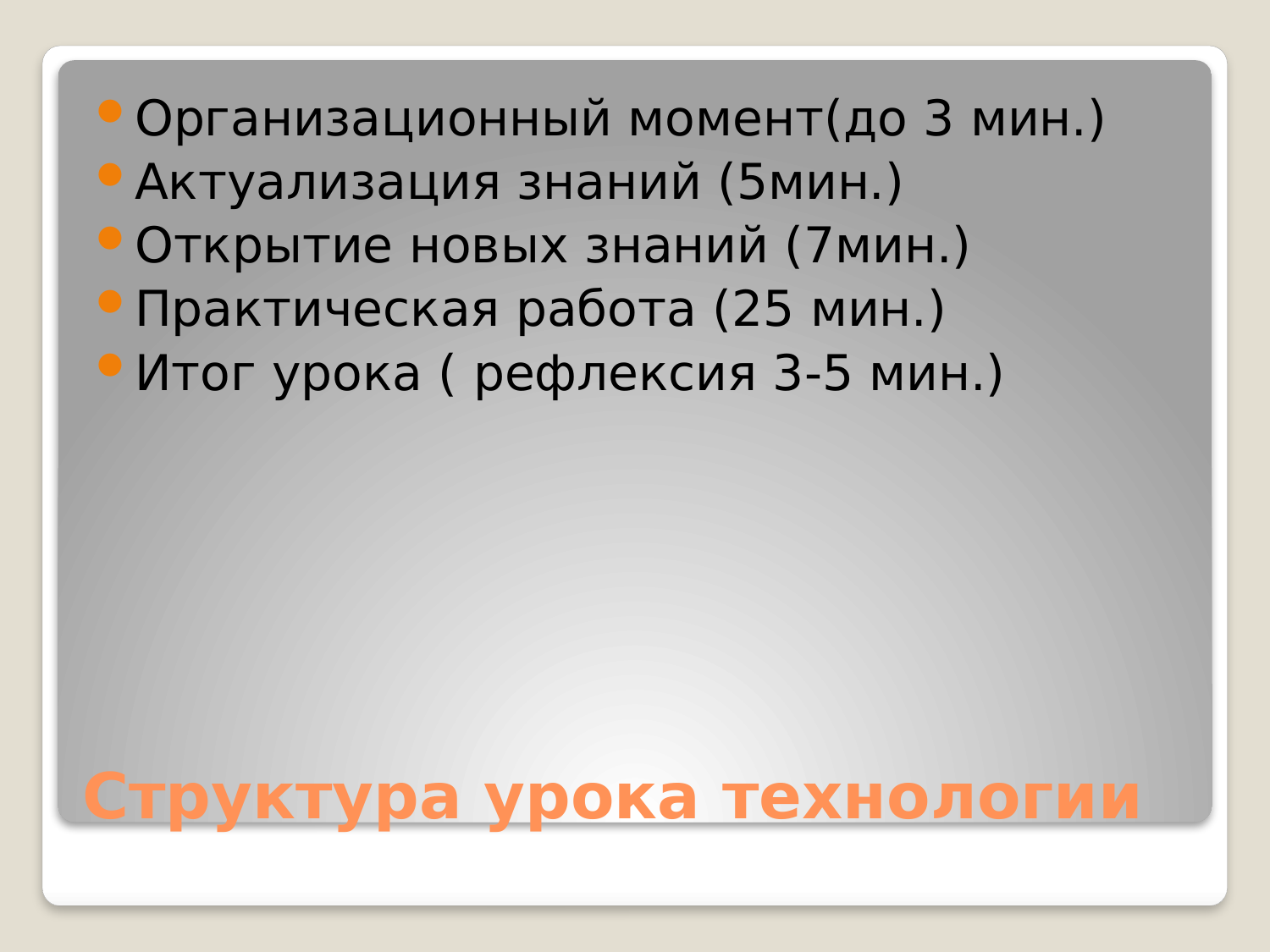

Организационный момент(до 3 мин.)
Актуализация знаний (5мин.)
Открытие новых знаний (7мин.)
Практическая работа (25 мин.)
Итог урока ( рефлексия 3-5 мин.)
# Структура урока технологии